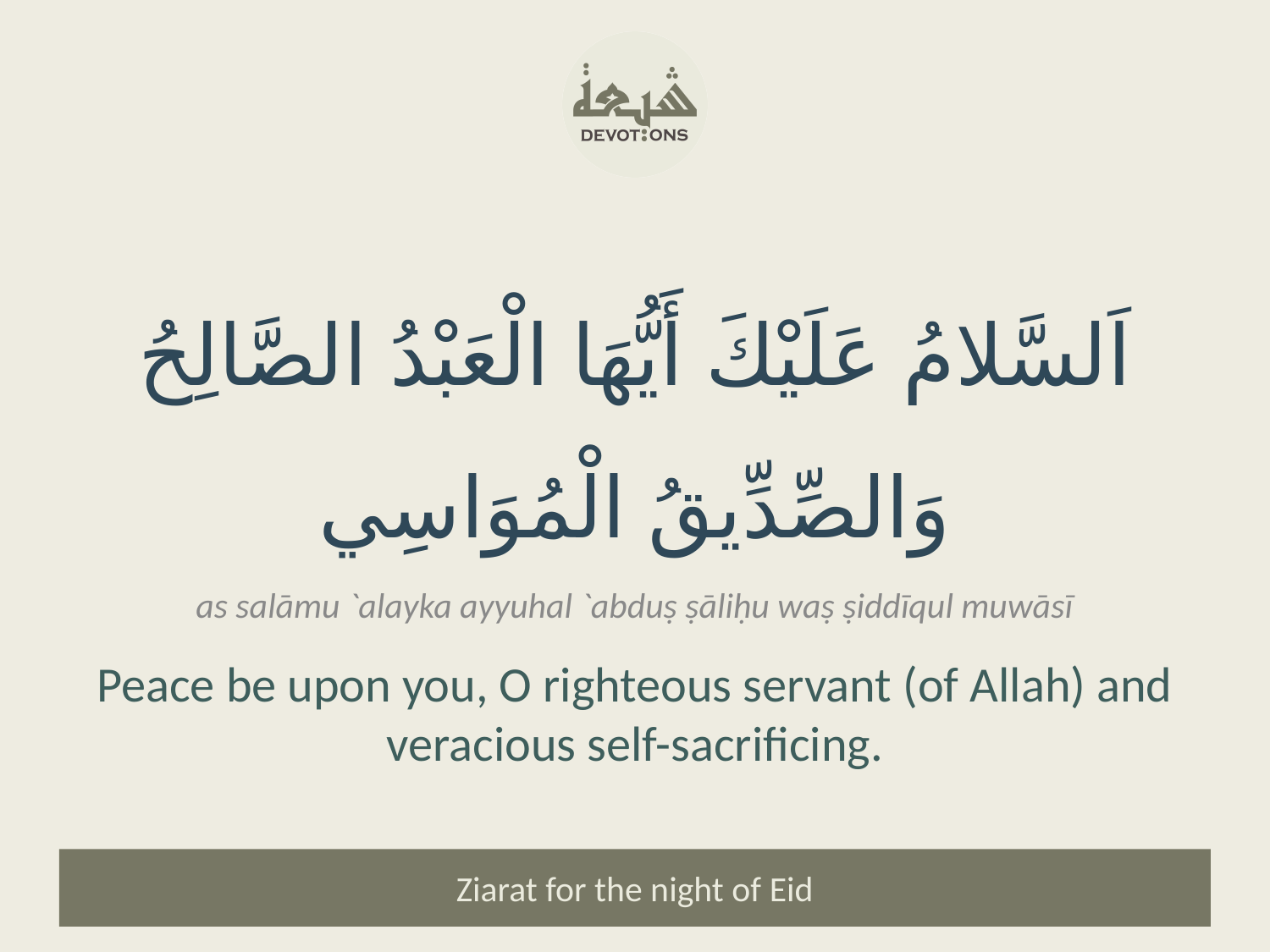

اَلسَّلامُ عَلَيْكَ أَيُّهَا الْعَبْدُ الصَّالِحُ وَالصِّدِّيقُ الْمُوَاسِي
as salāmu `alayka ayyuhal `abduṣ ṣāliḥu waṣ ṣiddīqul muwāsī
Peace be upon you, O righteous servant (of Allah) and veracious self-sacrificing.
Ziarat for the night of Eid